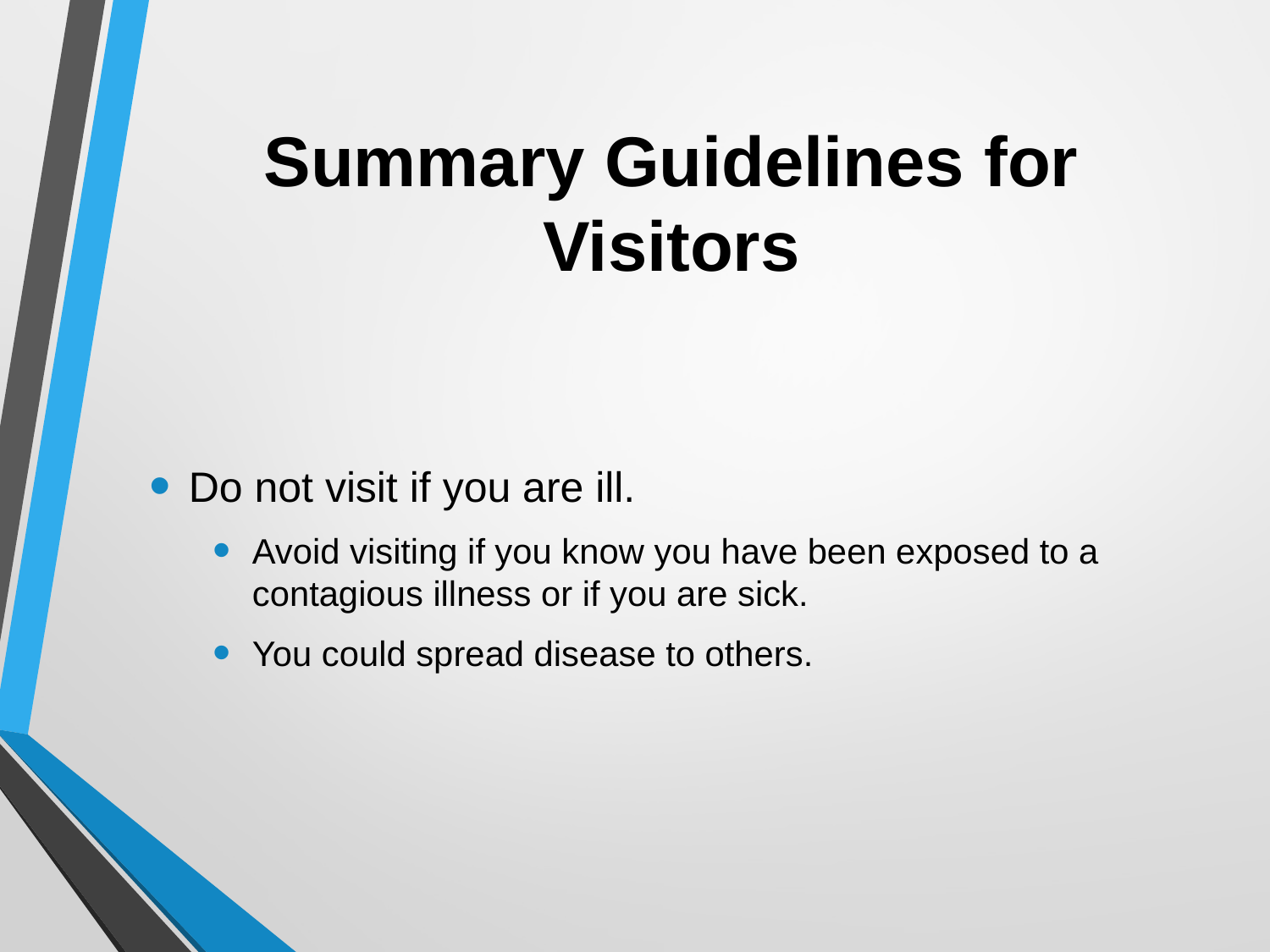

# Summary Guidelines for Visitors
Do not visit if you are ill.
Avoid visiting if you know you have been exposed to a contagious illness or if you are sick.
You could spread disease to others.